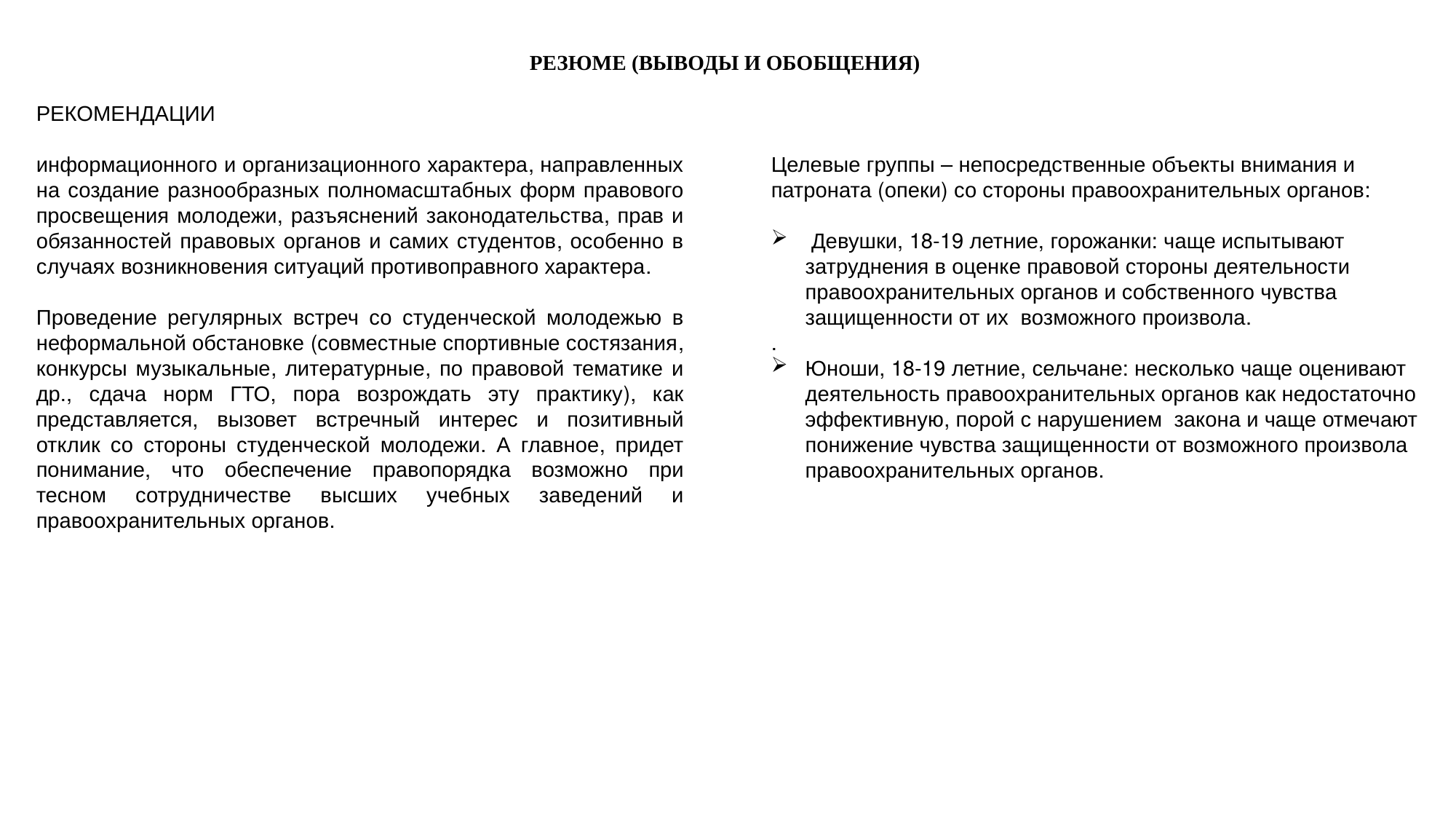

РЕЗЮМЕ (ВЫВОДЫ И ОБОБЩЕНИЯ)
РЕКОМЕНДАЦИИ

информационного и организационного характера, направленных на создание разнообразных полномасштабных форм правового просвещения молодежи, разъяснений законодательства, прав и обязанностей правовых органов и самих студентов, особенно в случаях возникновения ситуаций противоправного характера.

Проведение регулярных встреч со студенческой молодежью в неформальной обстановке (совместные спортивные состязания, конкурсы музыкальные, литературные, по правовой тематике и др., сдача норм ГТО, пора возрождать эту практику), как представляется, вызовет встречный интерес и позитивный отклик со стороны студенческой молодежи. А главное, придет понимание, что обеспечение правопорядка возможно при тесном сотрудничестве высших учебных заведений и правоохранительных органов.
Целевые группы – непосредственные объекты внимания и патроната (опеки) со стороны правоохранительных органов:

 Девушки, 18-19 летние, горожанки: чаще испытывают затруднения в оценке правовой стороны деятельности правоохранительных органов и собственного чувства защищенности от их  возможного произвола.
.
Юноши, 18-19 летние, сельчане: несколько чаще оценивают деятельность правоохранительных органов как недостаточно эффективную, порой с нарушением  закона и чаще отмечают понижение чувства защищенности от возможного произвола правоохранительных органов.